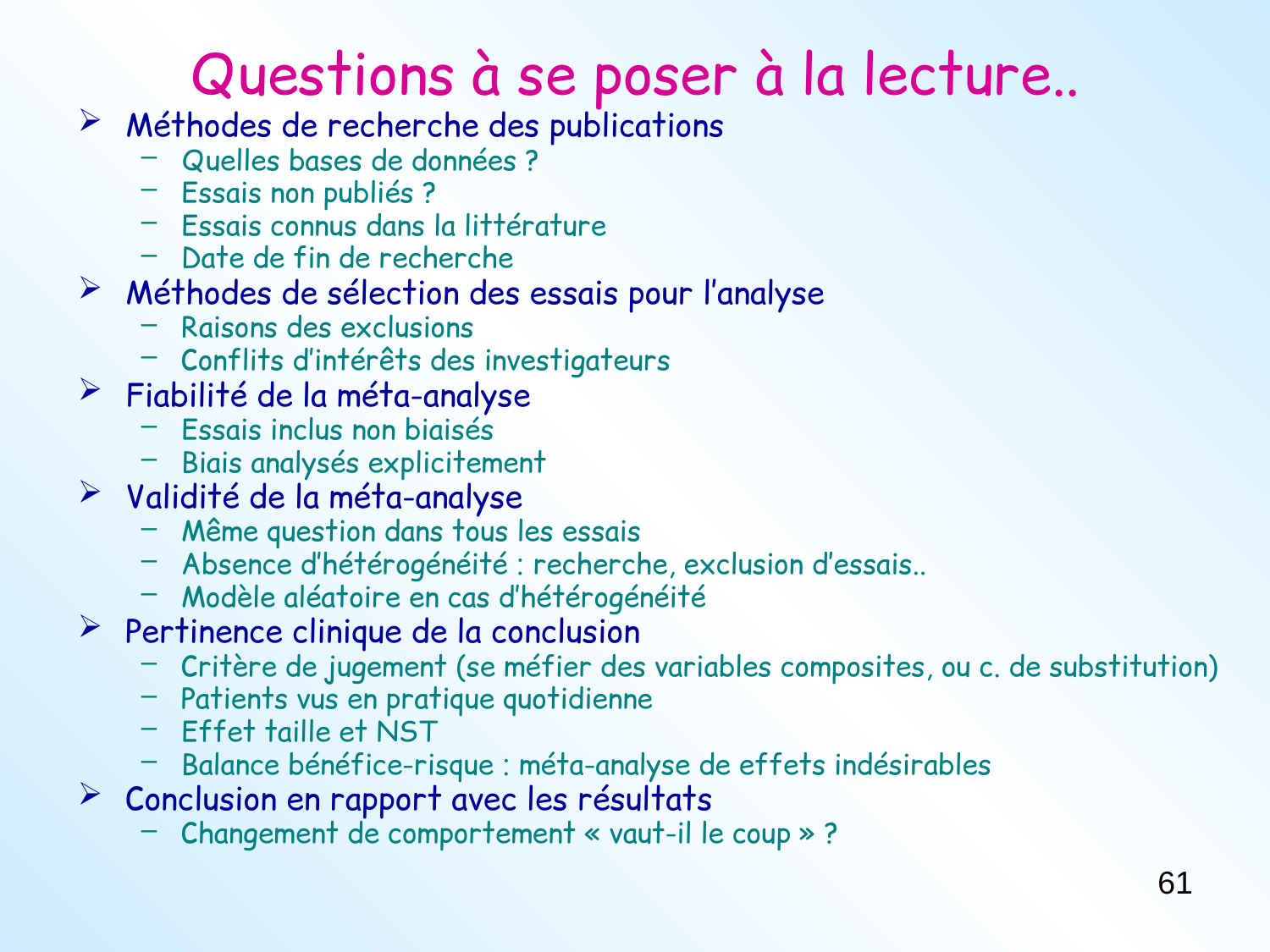

# Questions à se poser à la lecture..
Méthodes de recherche des publications
Quelles bases de données ?
Essais non publiés ?
Essais connus dans la littérature
Date de fin de recherche
Méthodes de sélection des essais pour l’analyse
Raisons des exclusions
Conflits d’intérêts des investigateurs
Fiabilité de la méta-analyse
Essais inclus non biaisés
Biais analysés explicitement
Validité de la méta-analyse
Même question dans tous les essais
Absence d’hétérogénéité : recherche, exclusion d’essais..
Modèle aléatoire en cas d’hétérogénéité
Pertinence clinique de la conclusion
Critère de jugement (se méfier des variables composites, ou c. de substitution)
Patients vus en pratique quotidienne
Effet taille et NST
Balance bénéfice-risque : méta-analyse de effets indésirables
Conclusion en rapport avec les résultats
Changement de comportement « vaut-il le coup » ?